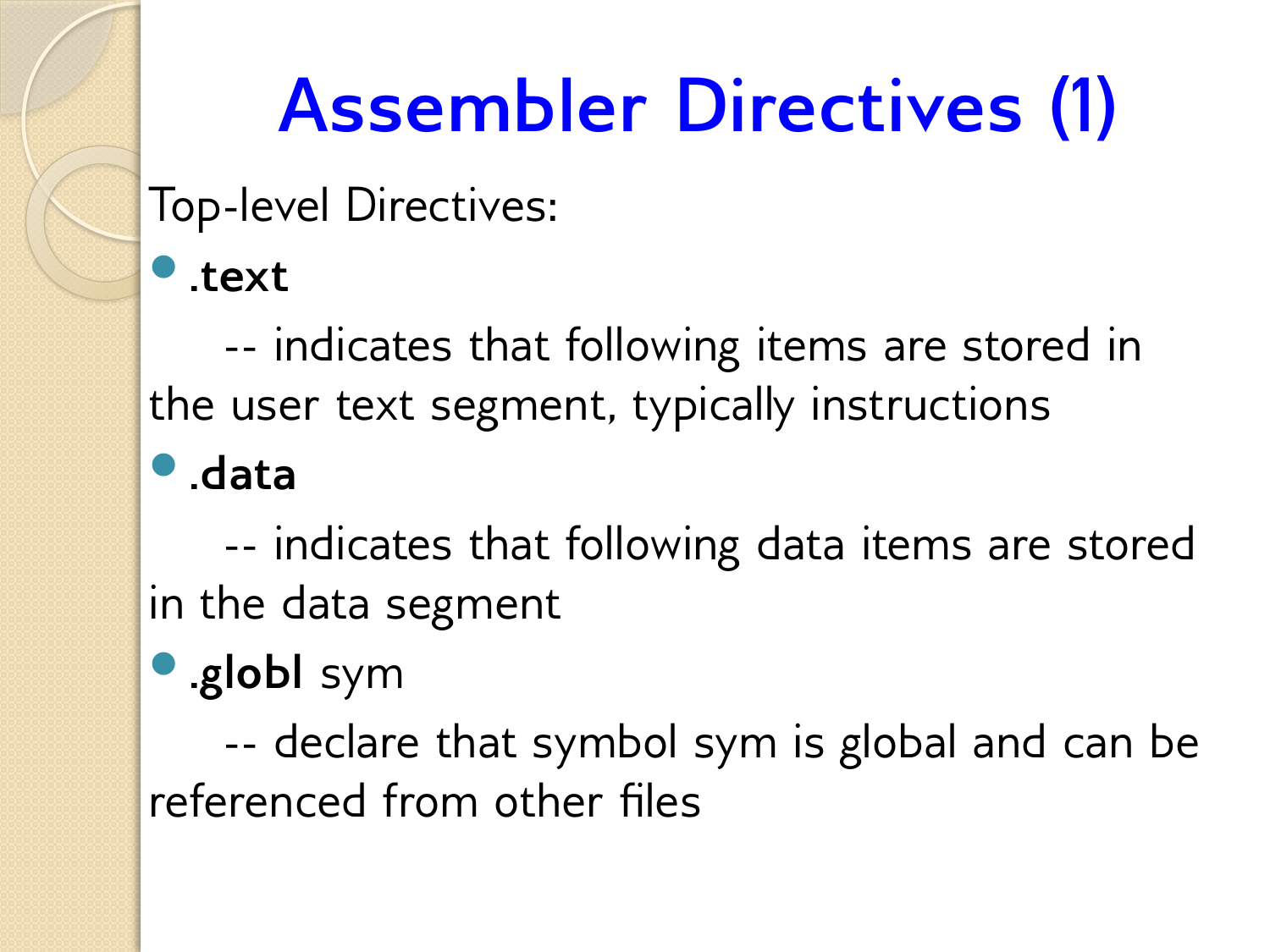

# Assembler Directives (1)
Top-level Directives:
.text
     -- indicates that following items are stored in the user text segment, typically instructions
.data
     -- indicates that following data items are stored in the data segment
.globl sym
     -- declare that symbol sym is global and can be referenced from other files